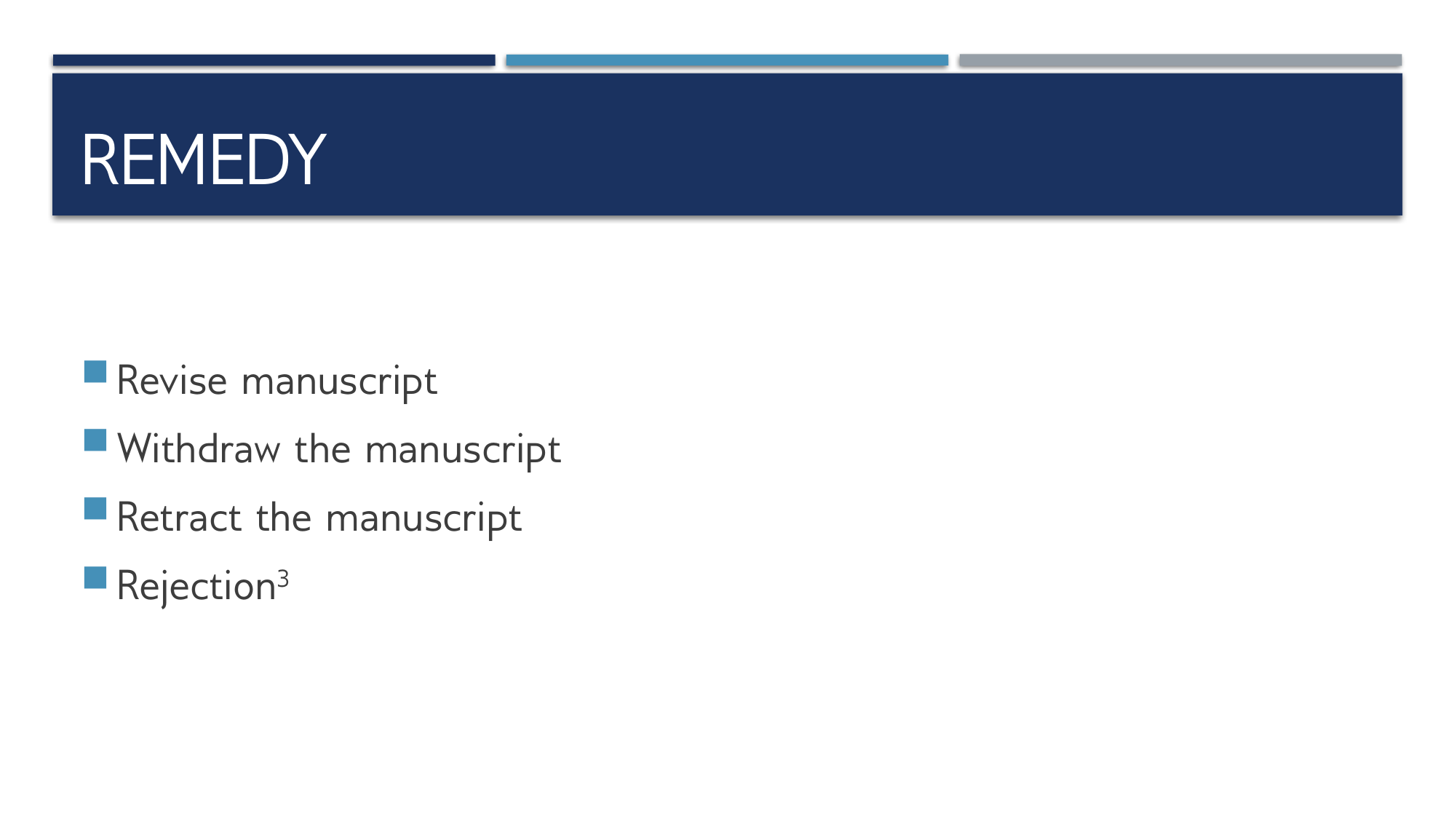

# REMEDY
Revise manuscript
Withdraw the manuscript
Retract the manuscript
Rejection3